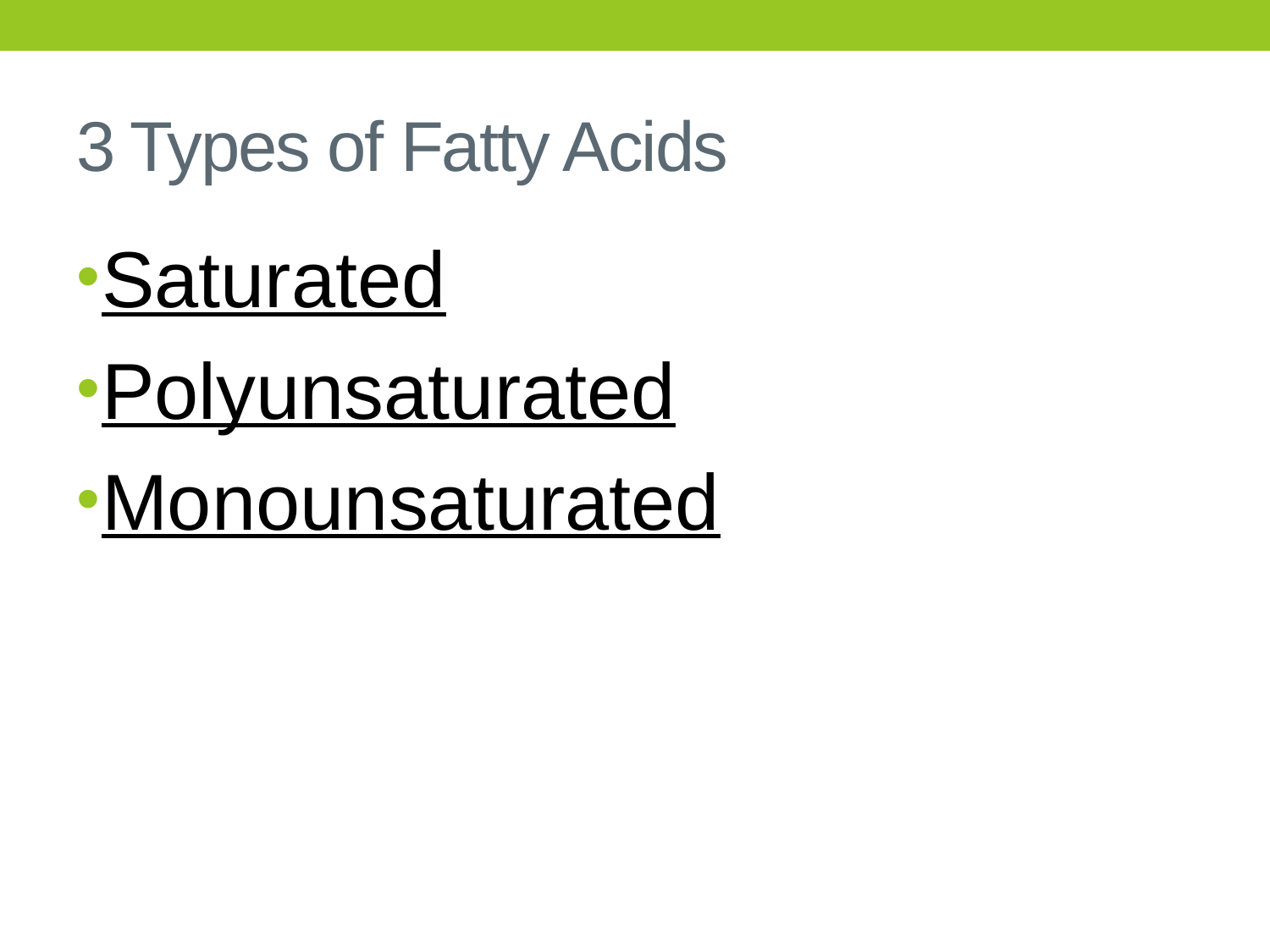

# 3 Types of Fatty Acids
Saturated
Polyunsaturated
Monounsaturated